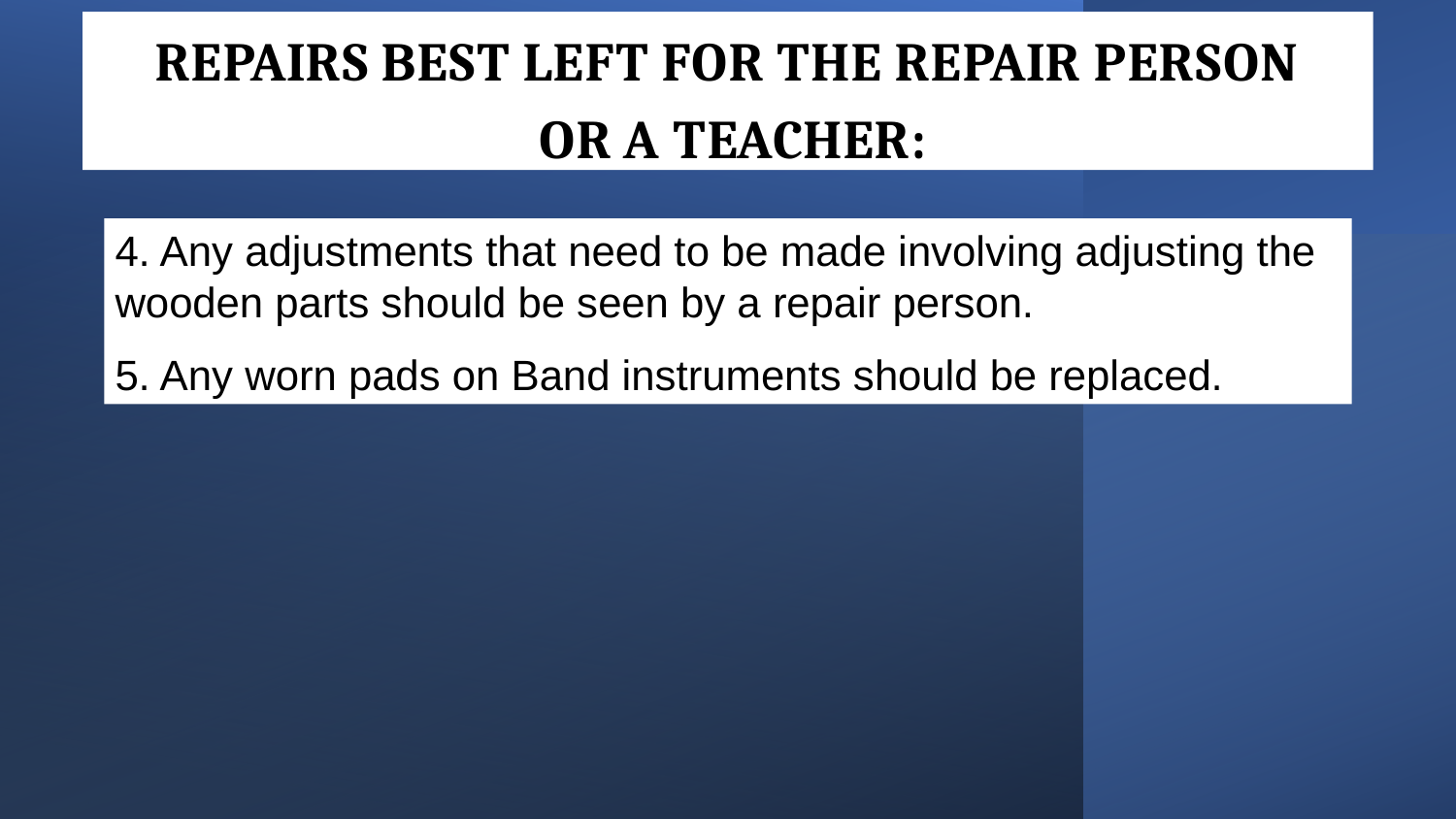

REPAIRS BEST LEFT FOR THE REPAIR PERSON
OR A TEACHER:
4. Any adjustments that need to be made involving adjusting the wooden parts should be seen by a repair person.

5. Any worn pads on Band instruments should be replaced.